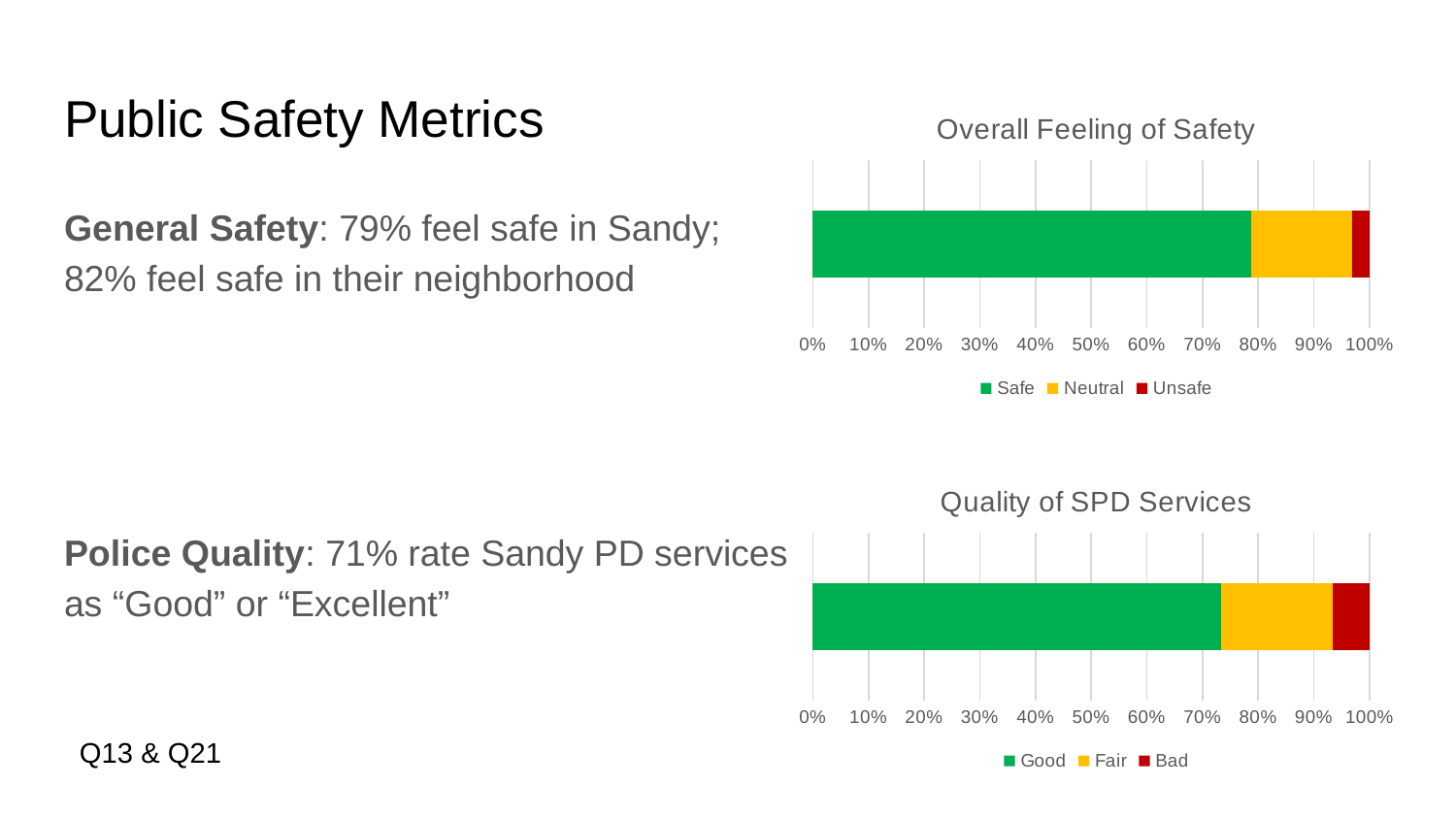

# Public Safety Metrics

### Chart: Overall Feeling of Safety

| Category | Safe | Neutral | Unsafe |
|---|---|---|---|
General Safety: 79% feel safe in Sandy; 82% feel safe in their neighborhood

Police Quality: 71% rate Sandy PD services as “Good” or “Excellent”

### Chart: Quality of SPD Services

| Category | Good | Fair | Bad |
|---|---|---|---|
Q13 & Q21